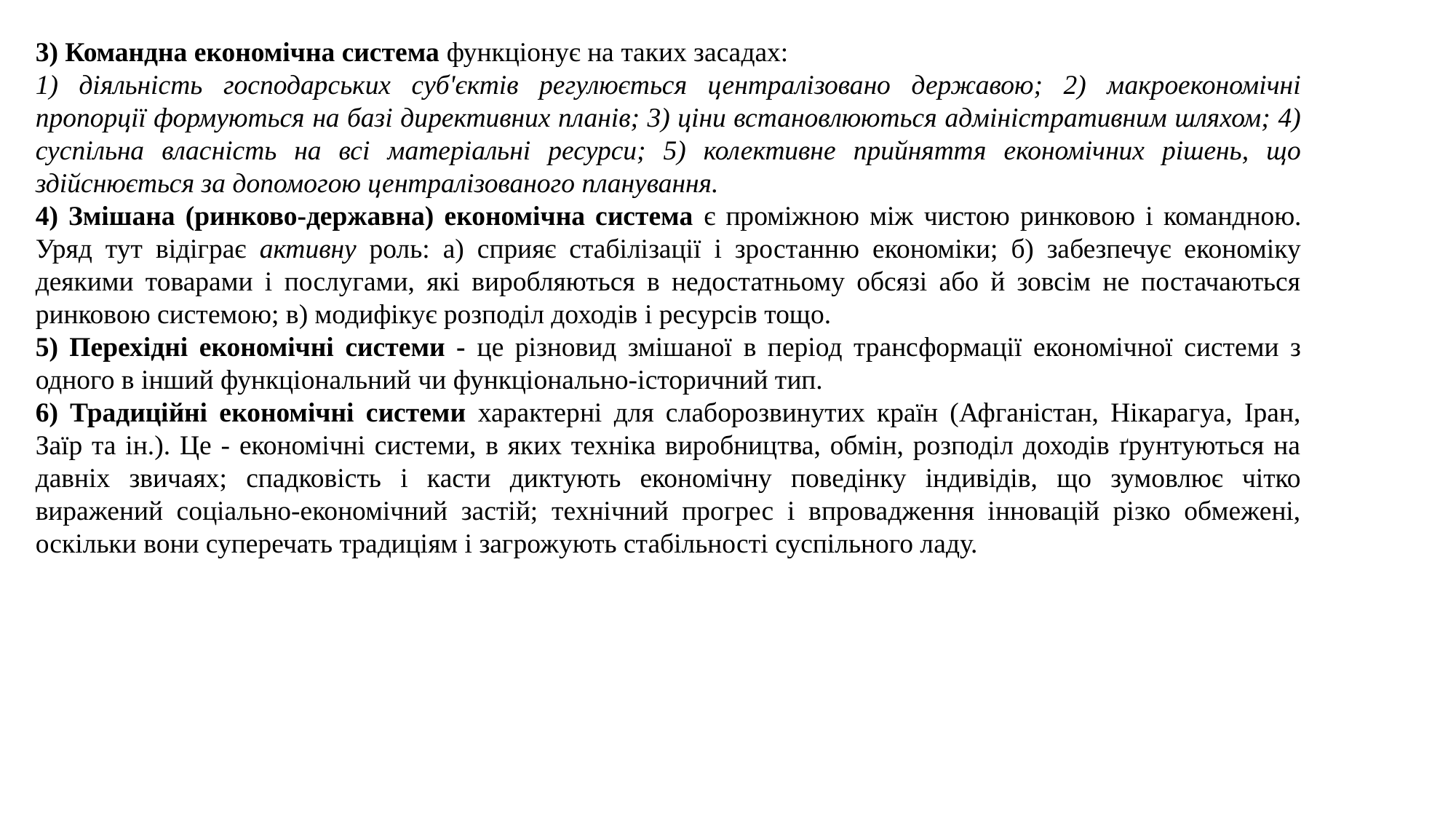

3) Командна економічна система функціонує на таких засадах:
1) діяльність господарських суб'єктів регулюється централізовано державою; 2) макроекономічні пропорції формуються на базі директивних планів; 3) ціни встановлюються адміністративним шляхом; 4) суспільна власність на всі матеріальні ресурси; 5) колективне прийняття економічних рішень, що здійснюється за допомогою централізованого планування.
4) Змішана (ринково-державна) економічна система є проміжною між чистою ринковою і командною. Уряд тут відіграє активну роль: а) сприяє стабілізації і зростанню економіки; б) забезпечує економіку деякими товарами і послугами, які виробляються в недостатньому обсязі або й зовсім не постачаються ринковою системою; в) модифікує розподіл доходів і ресурсів тощо.
5) Перехідні економічні системи - це різновид змішаної в період трансформації економічної системи з одного в інший функціональний чи функціонально-історичний тип.
6) Традиційні економічні системи характерні для слаборозвинутих країн (Афганістан, Нікарагуа, Іран, Заїр та ін.). Це - економічні системи, в яких техніка виробництва, обмін, розподіл доходів ґрунтуються на давніх звичаях; спадковість і касти диктують економічну поведінку індивідів, що зумовлює чітко виражений соціально-економічний застій; технічний прогрес і впровадження інновацій різко обмежені, оскільки вони суперечать традиціям і загрожують стабільності суспільного ладу.